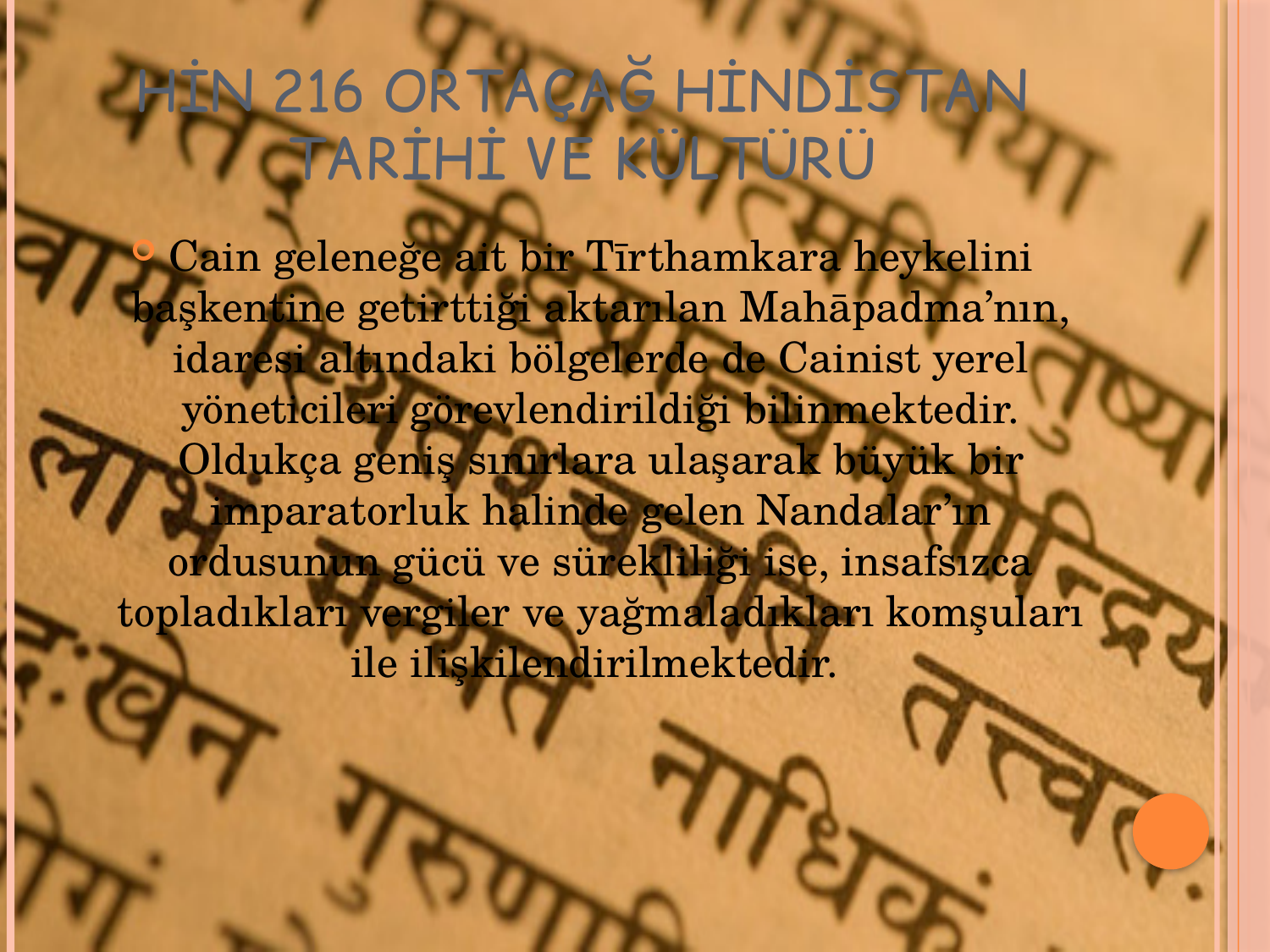

# HİN 216 ORTAÇAĞ HİNDİSTAN TARİHİ VE KÜLTÜRÜ
Cain geleneğe ait bir Tīrthamkara heykelini başkentine getirttiği aktarılan Mahāpadma’nın, idaresi altındaki bölgelerde de Cainist yerel yöneticileri görevlendirildiği bilinmektedir. Oldukça geniş sınırlara ulaşarak büyük bir imparatorluk halinde gelen Nandalar’ın ordusunun gücü ve sürekliliği ise, insafsızca topladıkları vergiler ve yağmaladıkları komşuları ile ilişkilendirilmektedir.